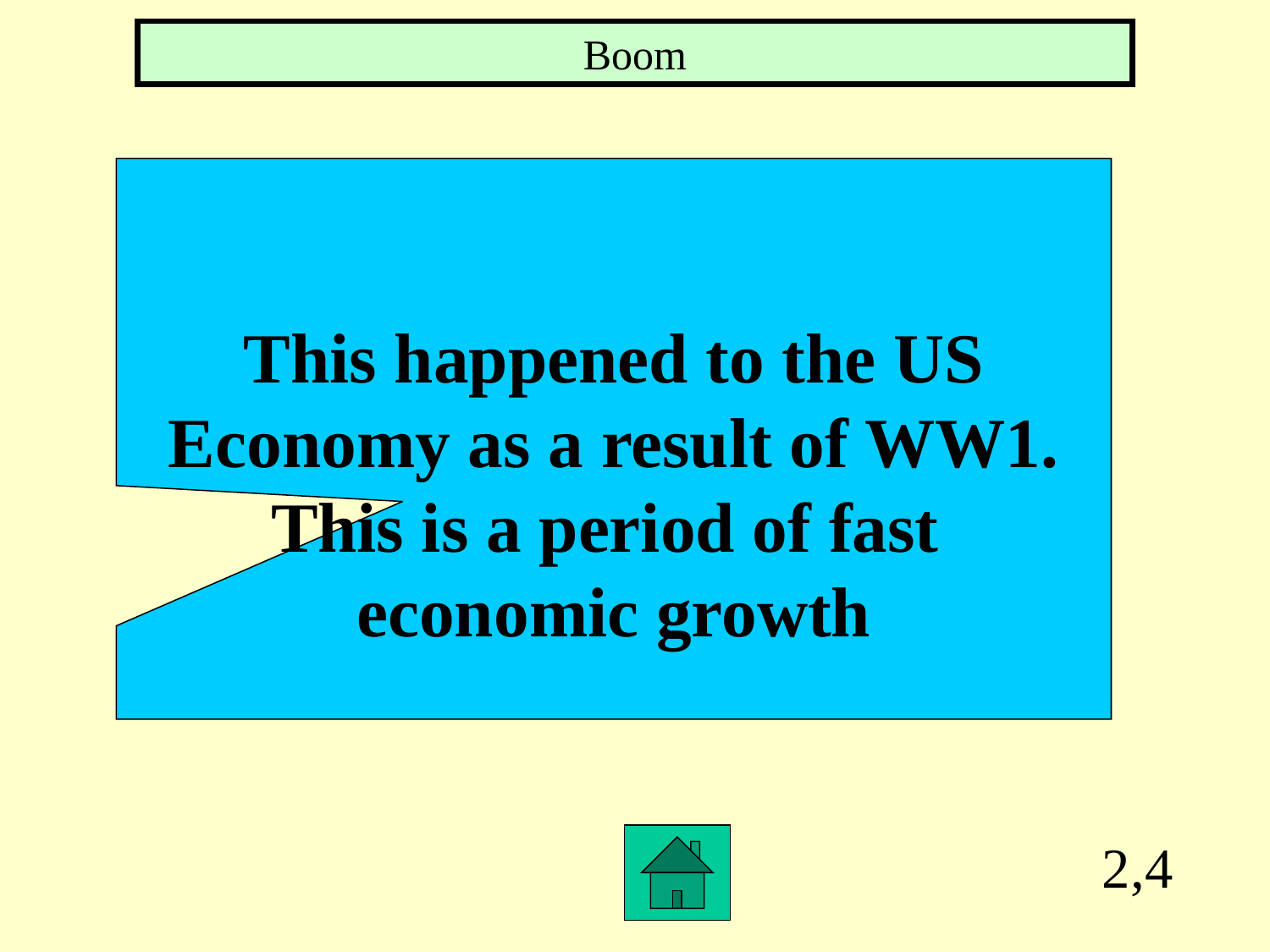

Boom

This happened to the US
Economy as a result of WW1.
This is a period of fast
economic growth

2,4